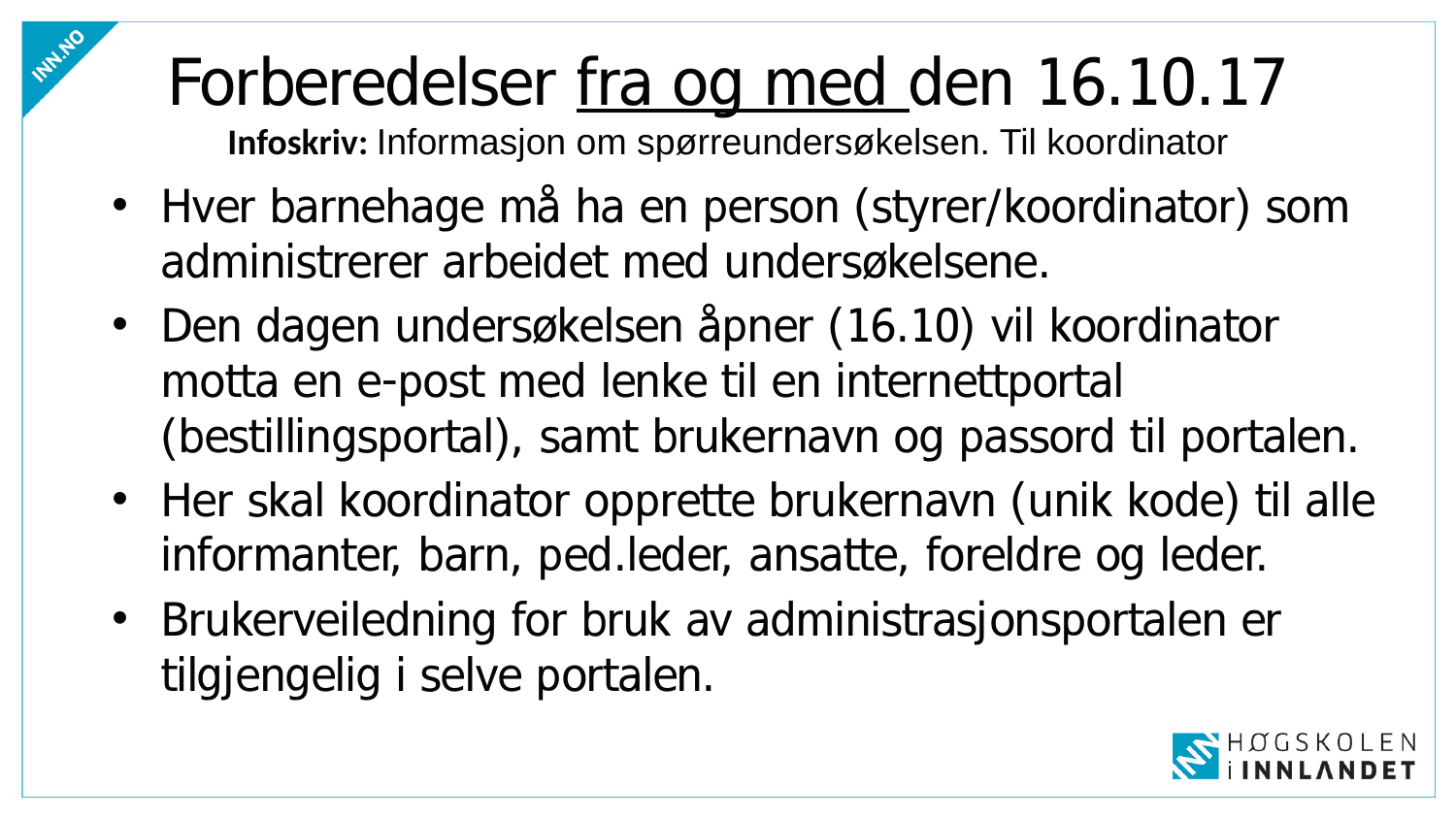

# Forberedelser fra og med den 16.10.17 Infoskriv: Informasjon om spørreundersøkelsen. Til koordinator
Hver barnehage må ha en person (styrer/koordinator) som administrerer arbeidet med undersøkelsene.
Den dagen undersøkelsen åpner (16.10) vil koordinator motta en e-post med lenke til en internettportal (bestillingsportal), samt brukernavn og passord til portalen.
Her skal koordinator opprette brukernavn (unik kode) til alle informanter, barn, ped.leder, ansatte, foreldre og leder.
Brukerveiledning for bruk av administrasjonsportalen er tilgjengelig i selve portalen.

REDIGERES I TOPP-/BUNNTEKST